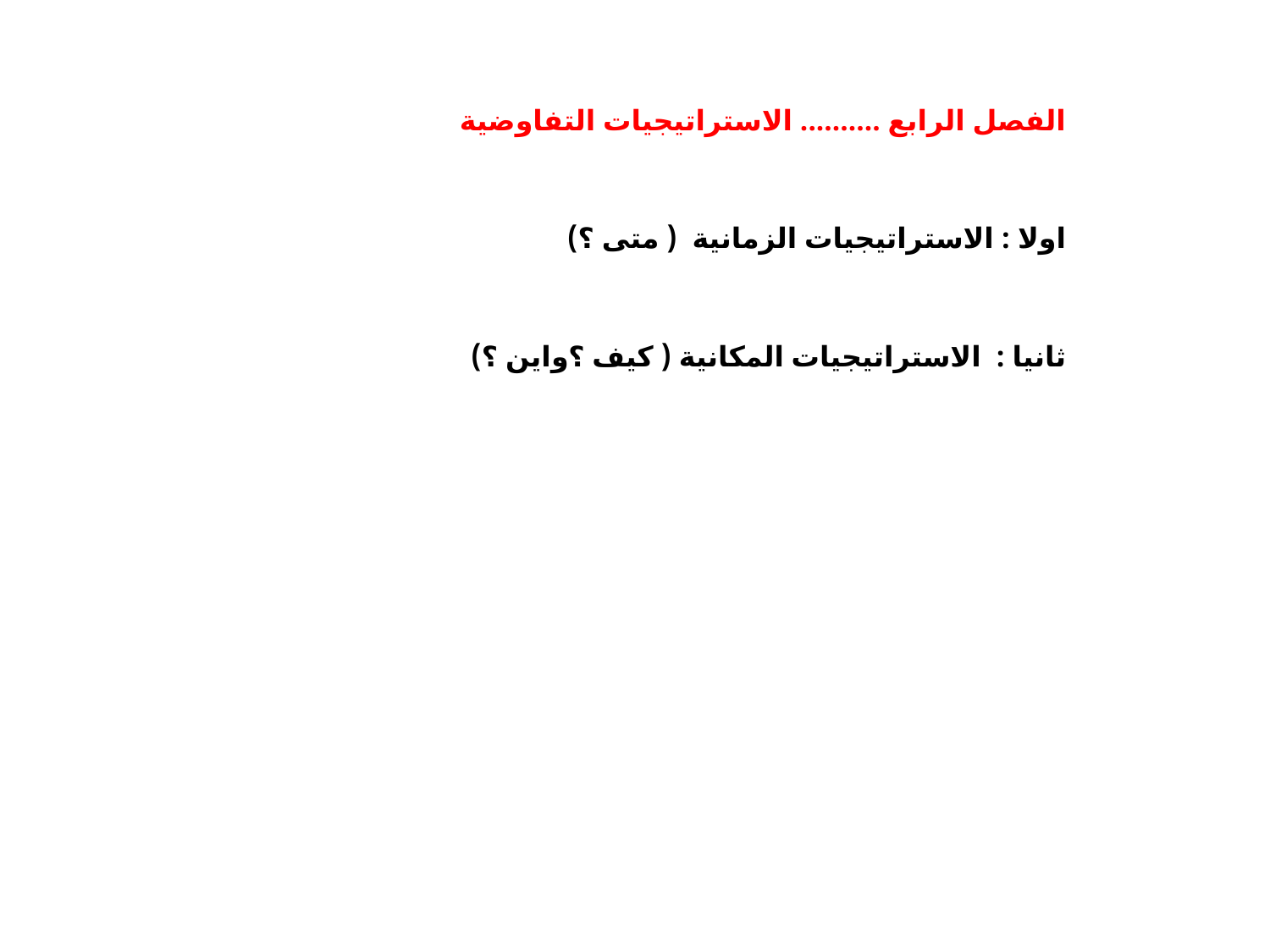

الفصل الرابع .......... الاستراتيجيات التفاوضية

اولا : الاستراتيجيات الزمانية  ( متى ؟)

ثانيا :  الاستراتيجيات المكانية ( كيف ؟واين ؟)